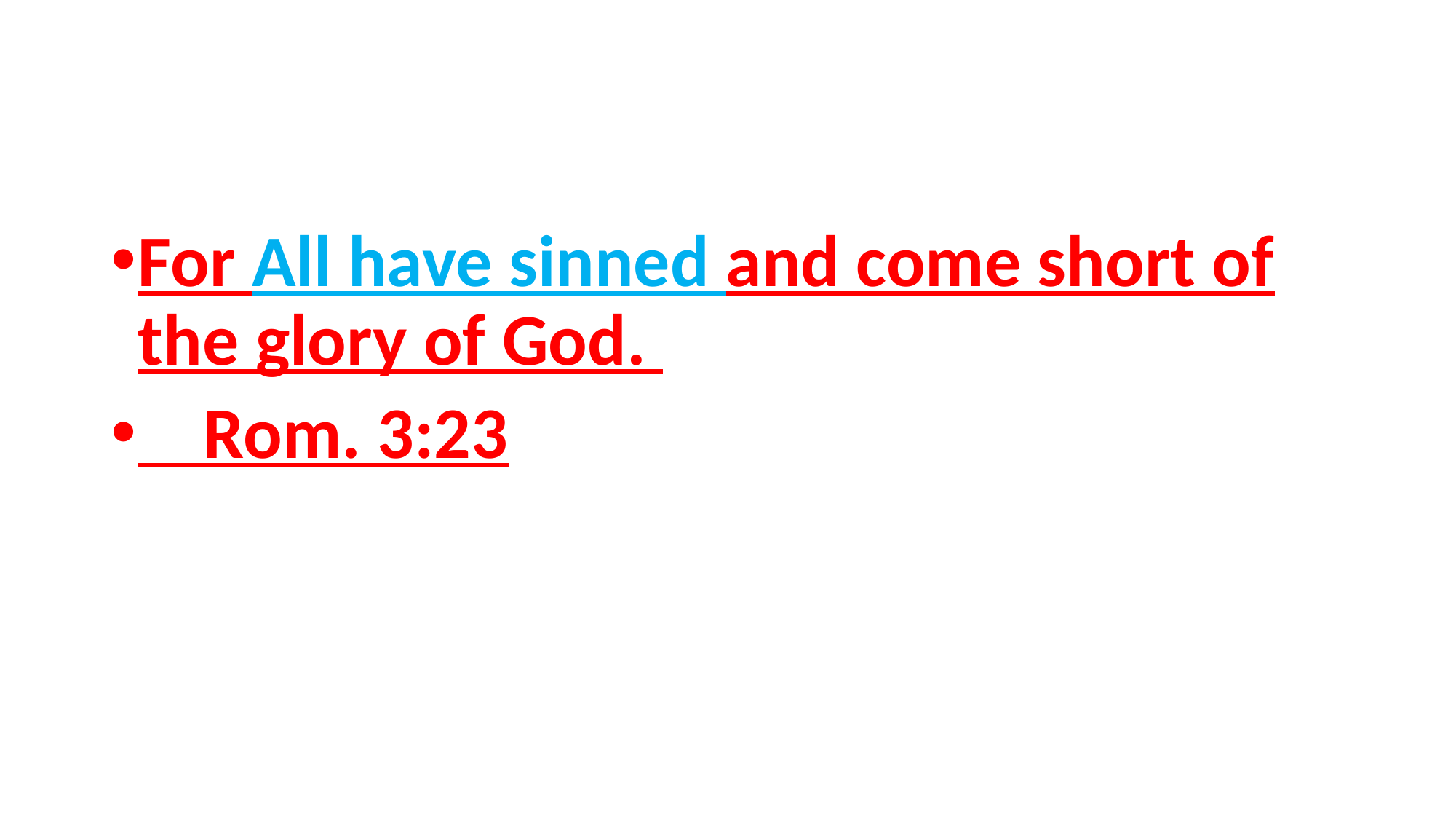

#
For All have sinned and come short of the glory of God.
    Rom. 3:23